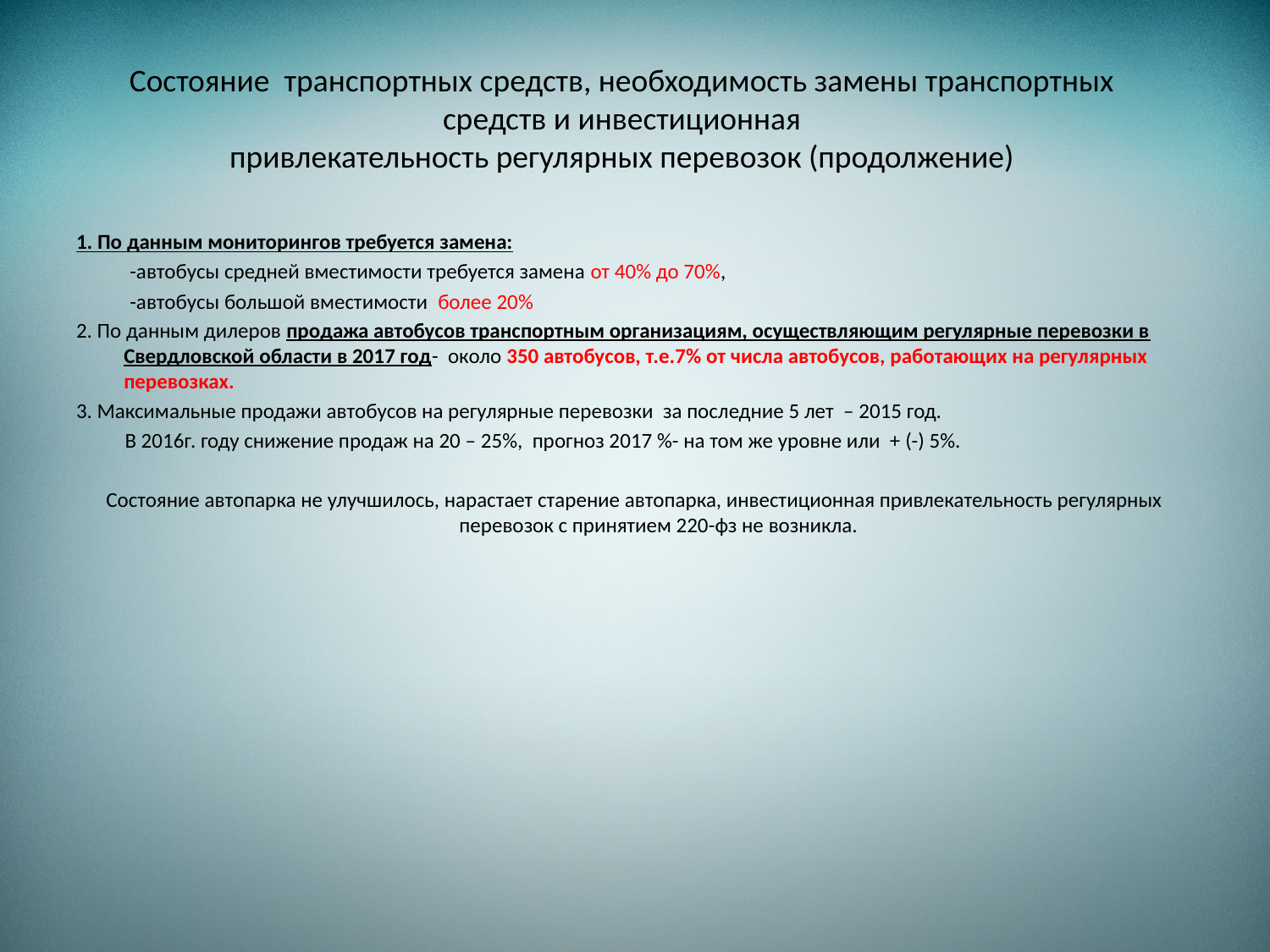

# Состояние  транспортных средств, необходимость замены транспортных средств и инвестиционная привлекательность регулярных перевозок (продолжение)
1. По данным мониторингов требуется замена:
           -автобусы средней вместимости требуется замена от 40% до 70%,
           -автобусы большой вместимости  более 20%
2. По данным дилеров продажа автобусов транспортным организациям, осуществляющим регулярные перевозки в Свердловской области в 2017 год-  около 350 автобусов, т.е.7% от числа автобусов, работающих на регулярных перевозках.
3. Максимальные продажи автобусов на регулярные перевозки  за последние 5 лет  – 2015 год.
          В 2016г. году снижение продаж на 20 – 25%,  прогноз 2017 %- на том же уровне или  + (-) 5%.

Состояние автопарка не улучшилось, нарастает старение автопарка, инвестиционная привлекательность регулярных перевозок с принятием 220-фз не возникла.